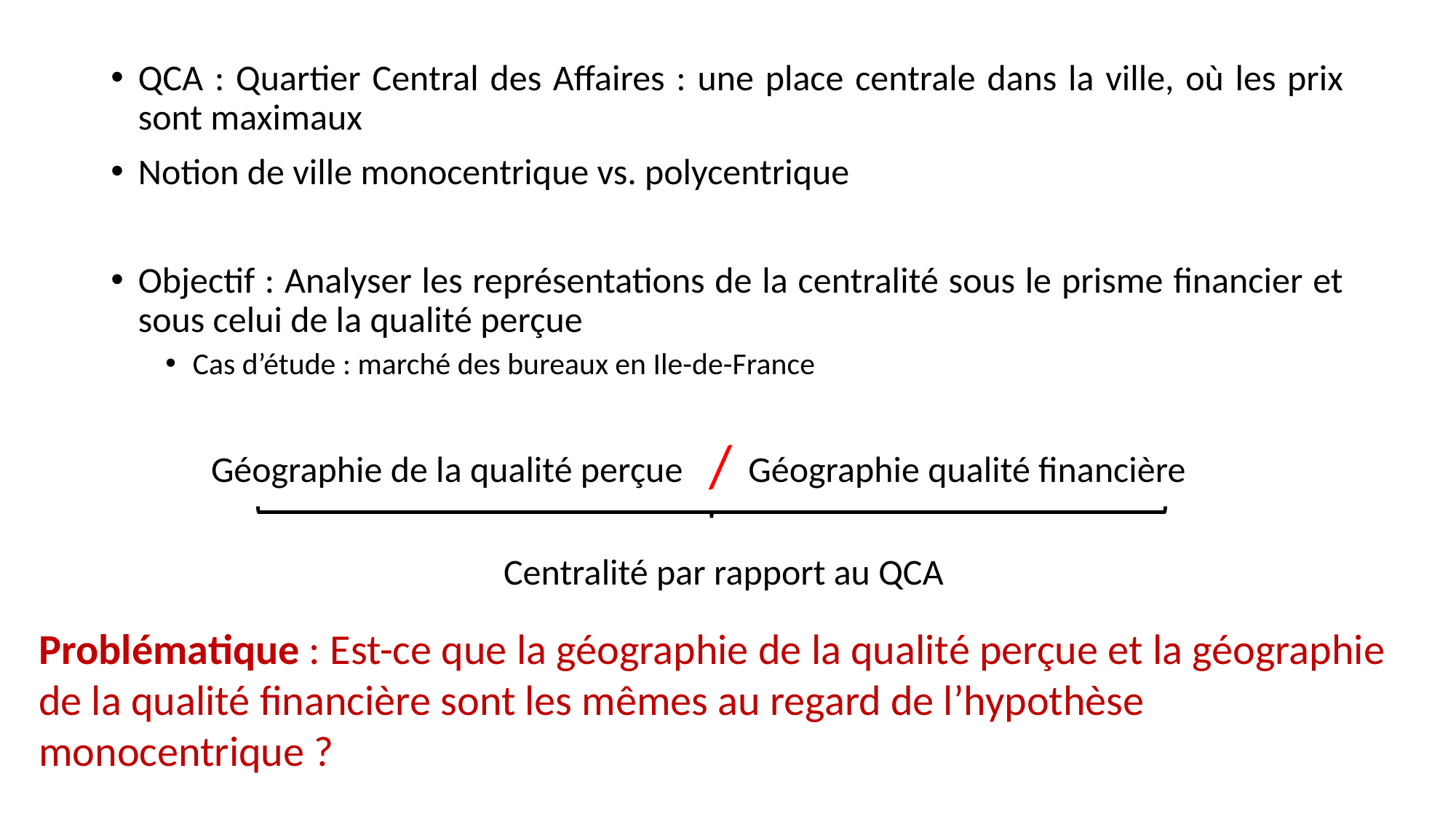

QCA : Quartier Central des Affaires : une place centrale dans la ville, où les prix sont maximaux
Notion de ville monocentrique vs. polycentrique

Objectif : Analyser les représentations de la centralité sous le prisme financier et sous celui de la qualité perçue
Cas d’étude : marché des bureaux en Ile-de-France

/
Géographie de la qualité perçue        Géographie qualité financière
Centralité par rapport au QCA
Problématique : Est-ce que la géographie de la qualité perçue et la géographie de la qualité financière sont les mêmes au regard de l’hypothèse monocentrique ?